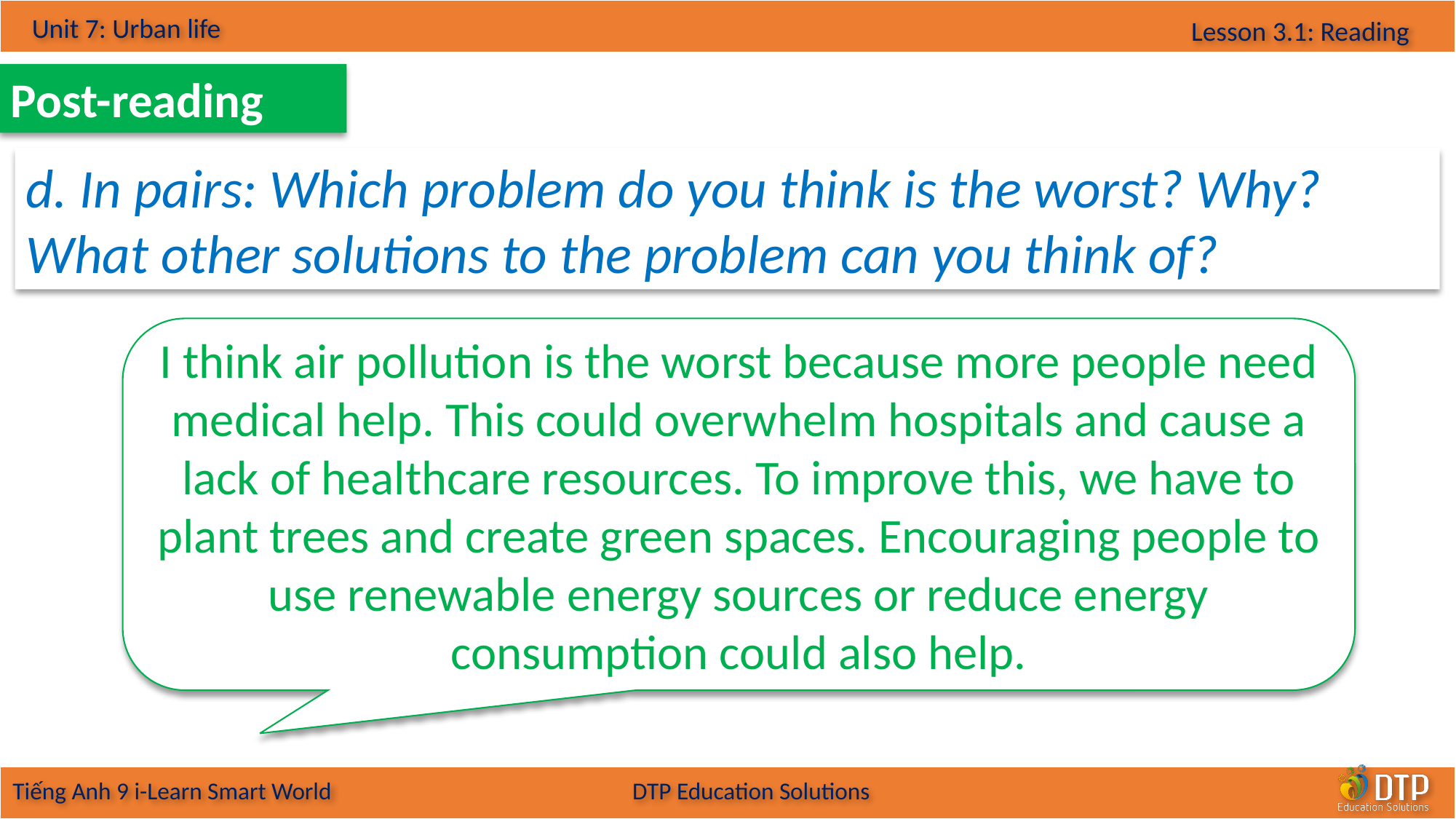

Post-reading
d. In pairs: Which problem do you think is the worst? Why? What other solutions to the problem can you think of?
I think air pollution is the worst because more people need medical help. This could overwhelm hospitals and cause a lack of healthcare resources. To improve this, we have to plant trees and create green spaces. Encouraging people to use renewable energy sources or reduce energy consumption could also help.